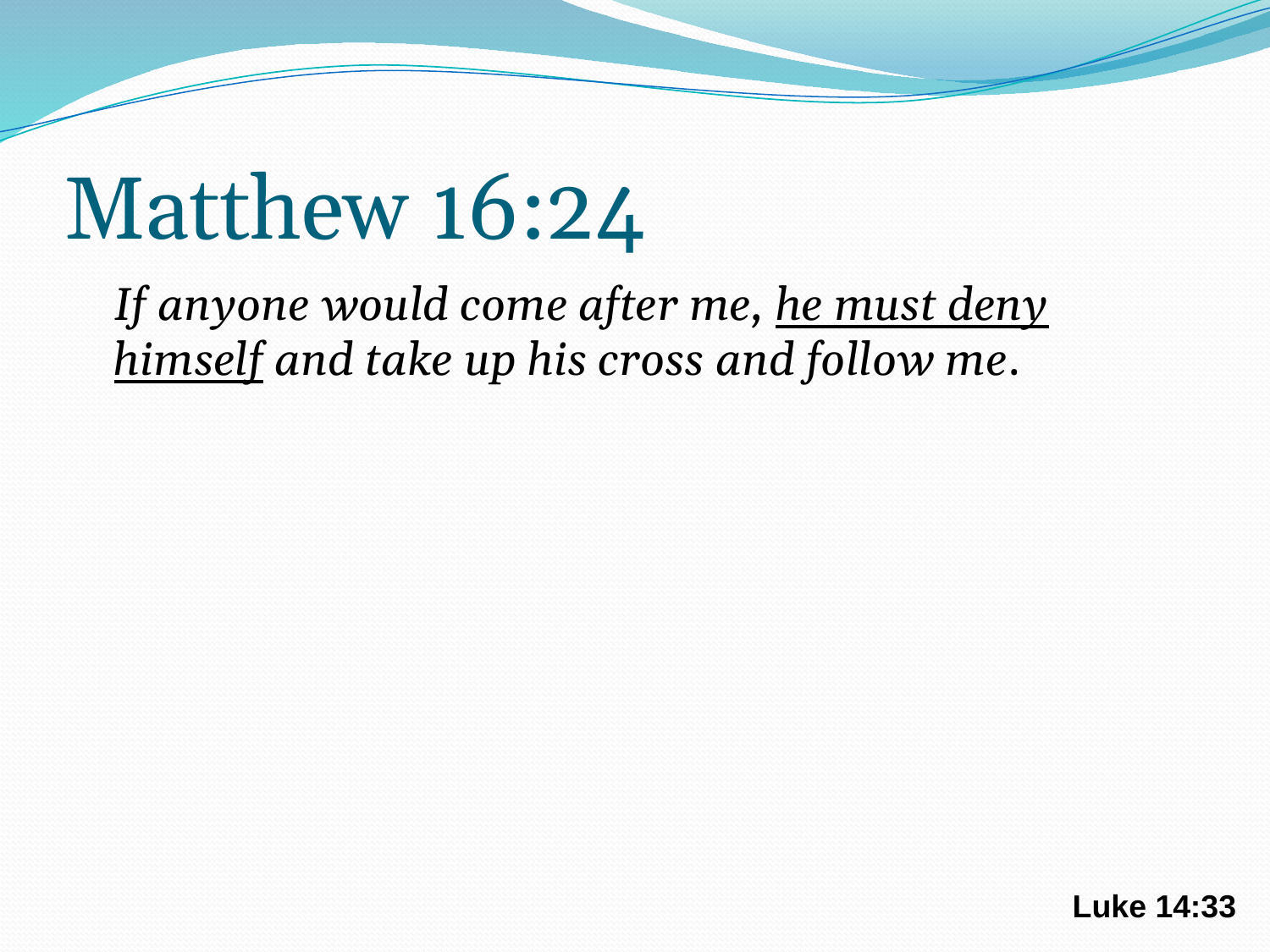

# Matthew 16:24
	If anyone would come after me, he must deny himself and take up his cross and follow me.
Luke 14:33